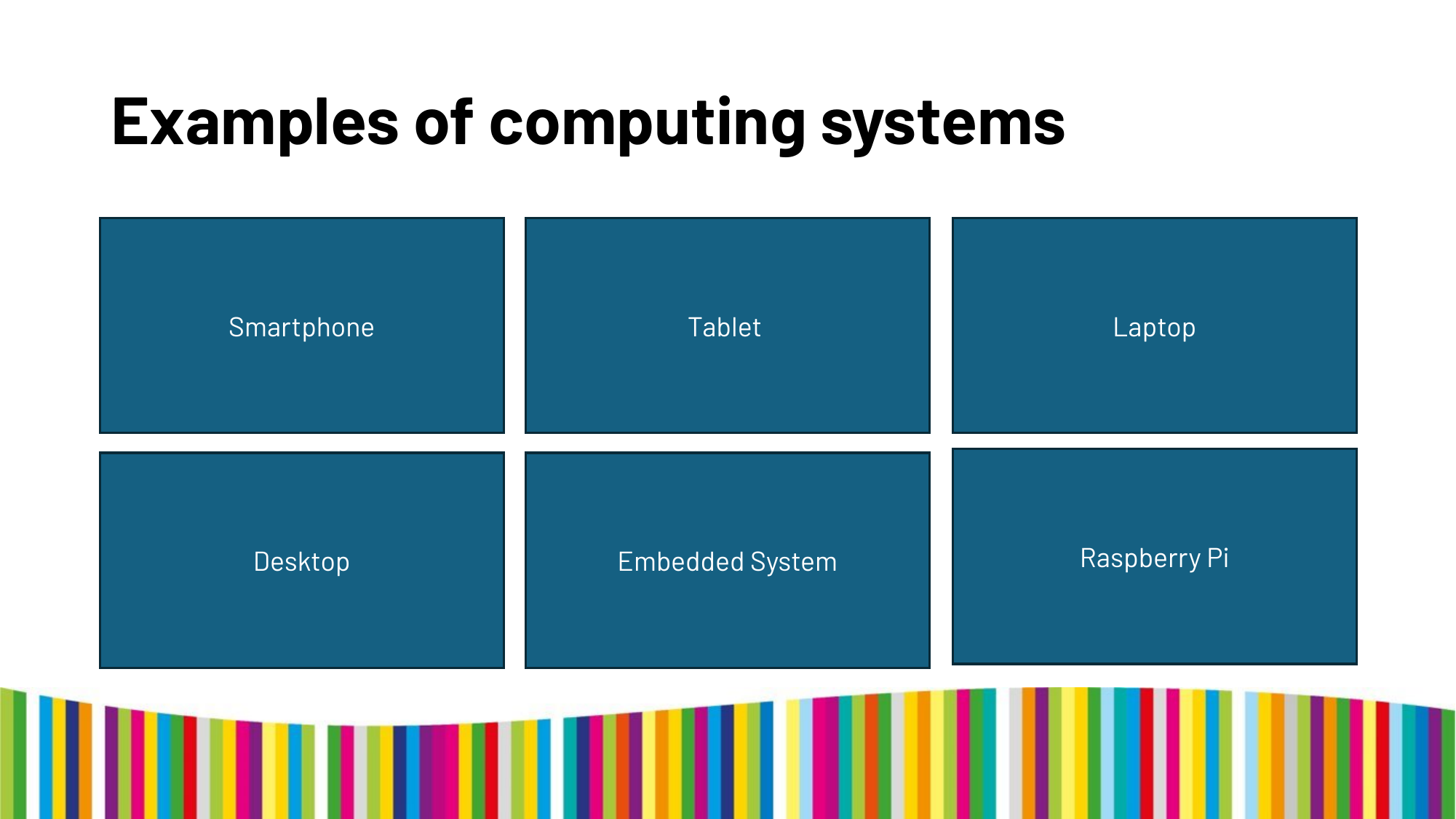

# Examples of computing systems
Tablet
Laptop
Smartphone

Smartphone
Raspberry Pi
Desktop
Embedded System